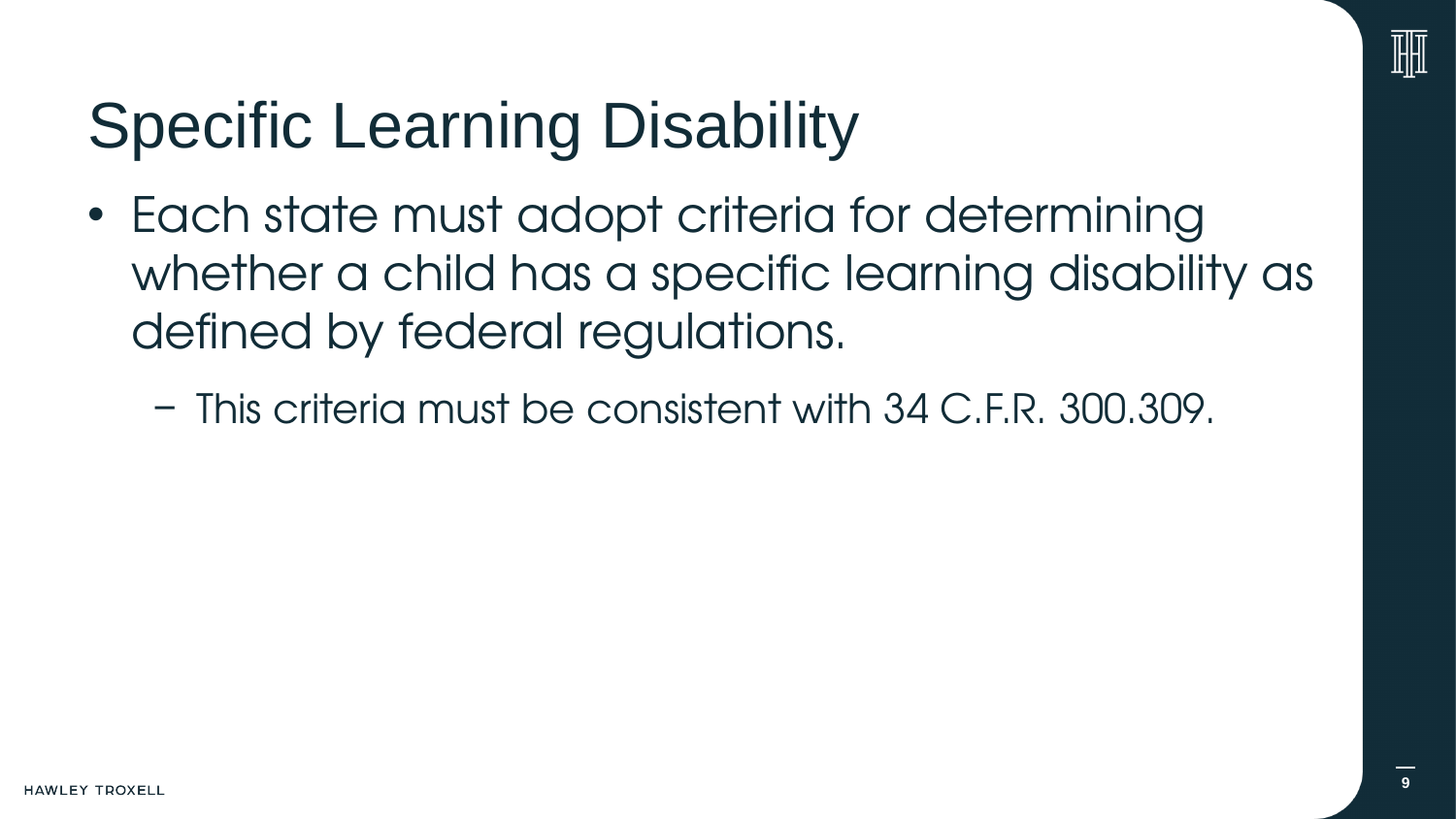

# Specific Learning Disability
Each state must adopt criteria for determining whether a child has a specific learning disability as defined by federal regulations.
This criteria must be consistent with 34 C.F.R. 300.309.
9